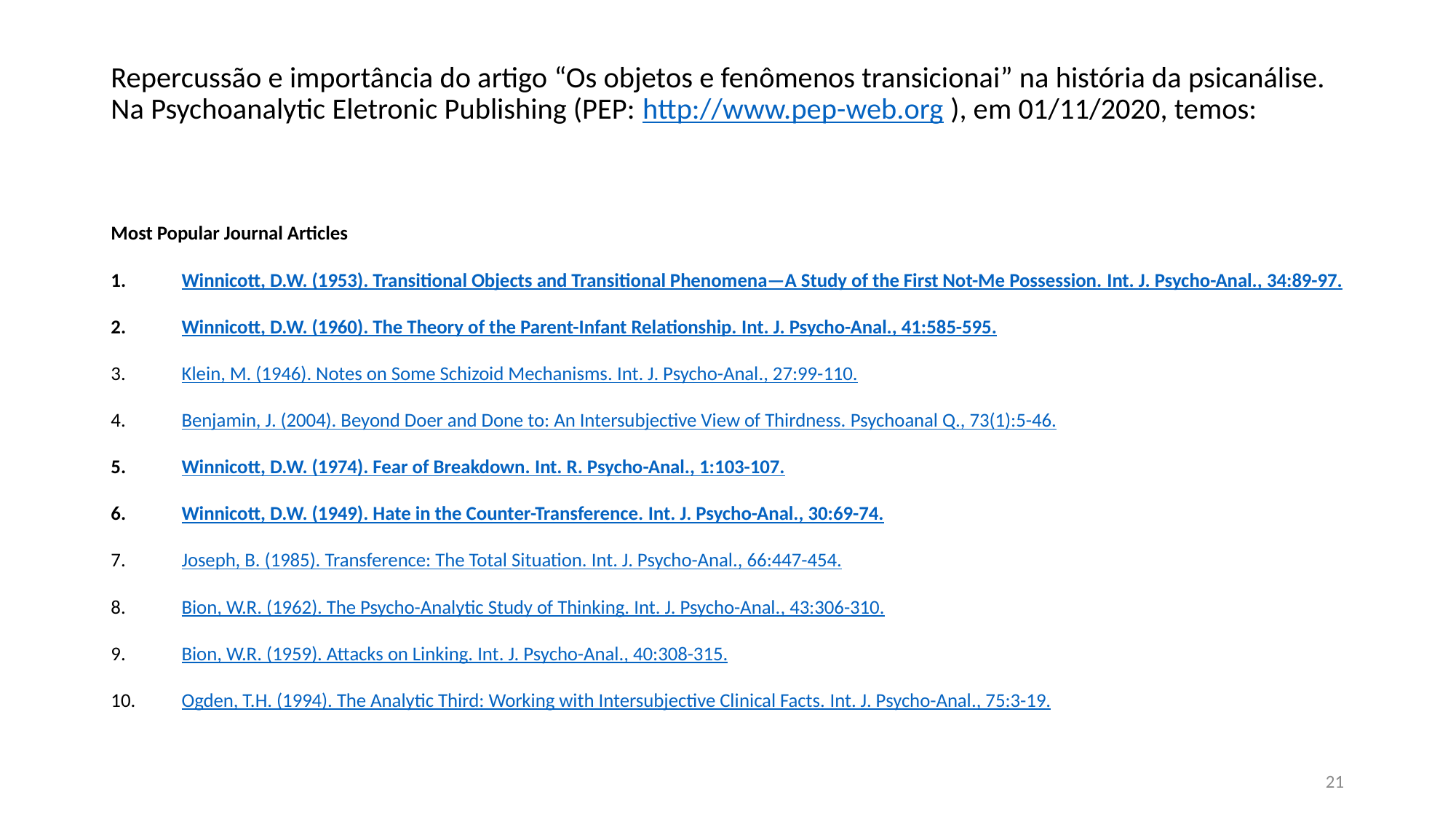

# Repercussão e importância do artigo “Os objetos e fenômenos transicionai” na história da psicanálise. Na Psychoanalytic Eletronic Publishing (PEP: http://www.pep-web.org ), em 01/11/2020, temos:
Most Popular Journal Articles
Winnicott, D.W. (1953). Transitional Objects and Transitional Phenomena—A Study of the First Not-Me Possession. Int. J. Psycho-Anal., 34:89-97.
Winnicott, D.W. (1960). The Theory of the Parent-Infant Relationship. Int. J. Psycho-Anal., 41:585-595.
Klein, M. (1946). Notes on Some Schizoid Mechanisms. Int. J. Psycho-Anal., 27:99-110.
Benjamin, J. (2004). Beyond Doer and Done to: An Intersubjective View of Thirdness. Psychoanal Q., 73(1):5-46.
Winnicott, D.W. (1974). Fear of Breakdown. Int. R. Psycho-Anal., 1:103-107.
Winnicott, D.W. (1949). Hate in the Counter-Transference. Int. J. Psycho-Anal., 30:69-74.
Joseph, B. (1985). Transference: The Total Situation. Int. J. Psycho-Anal., 66:447-454.
Bion, W.R. (1962). The Psycho-Analytic Study of Thinking. Int. J. Psycho-Anal., 43:306-310.
Bion, W.R. (1959). Attacks on Linking. Int. J. Psycho-Anal., 40:308-315.
Ogden, T.H. (1994). The Analytic Third: Working with Intersubjective Clinical Facts. Int. J. Psycho-Anal., 75:3-19.

21